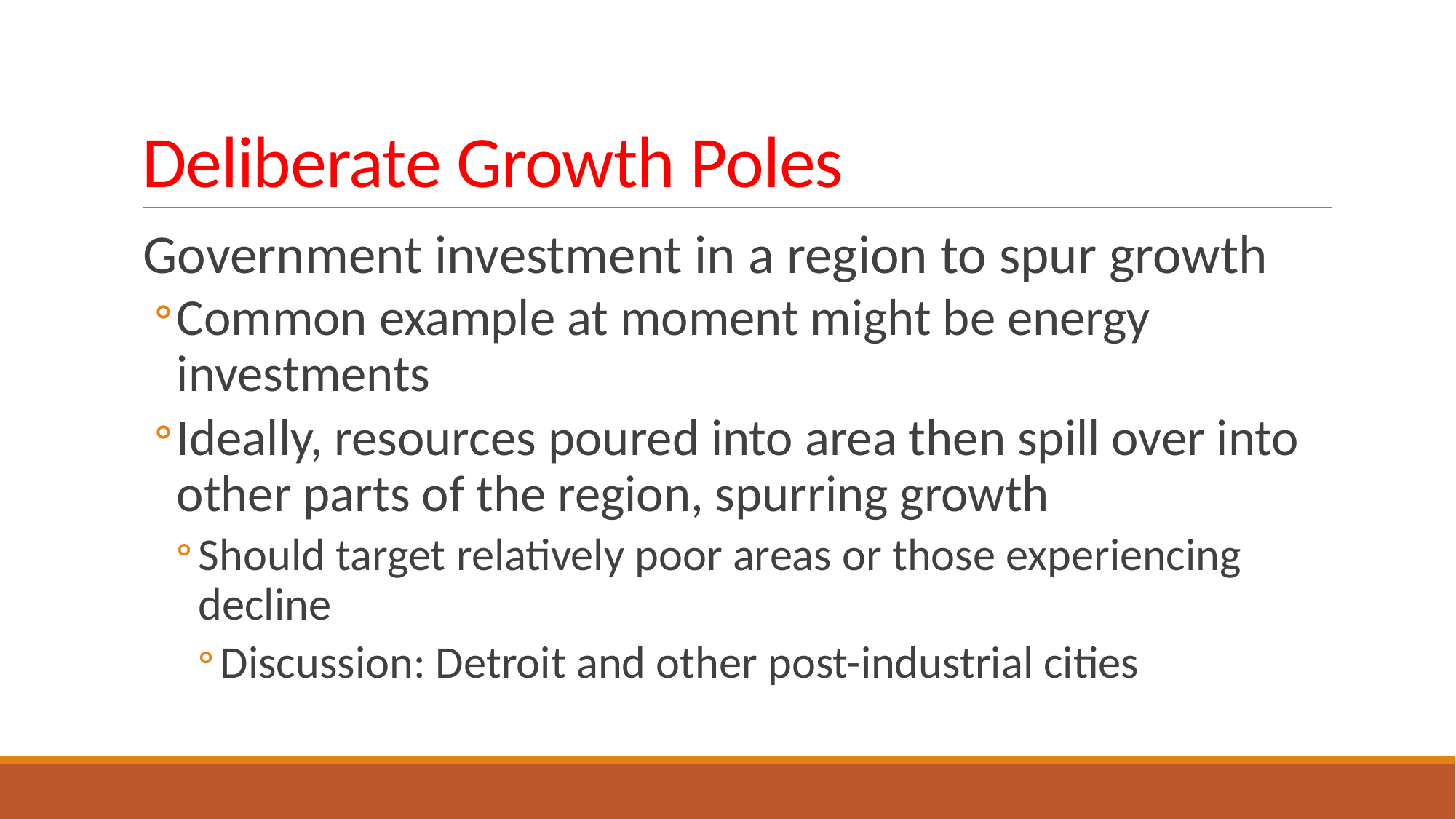

# Deliberate Growth Poles
Government investment in a region to spur growth
Common example at moment might be energy investments
Ideally, resources poured into area then spill over into other parts of the region, spurring growth
Should target relatively poor areas or those experiencing decline
Discussion: Detroit and other post-industrial cities